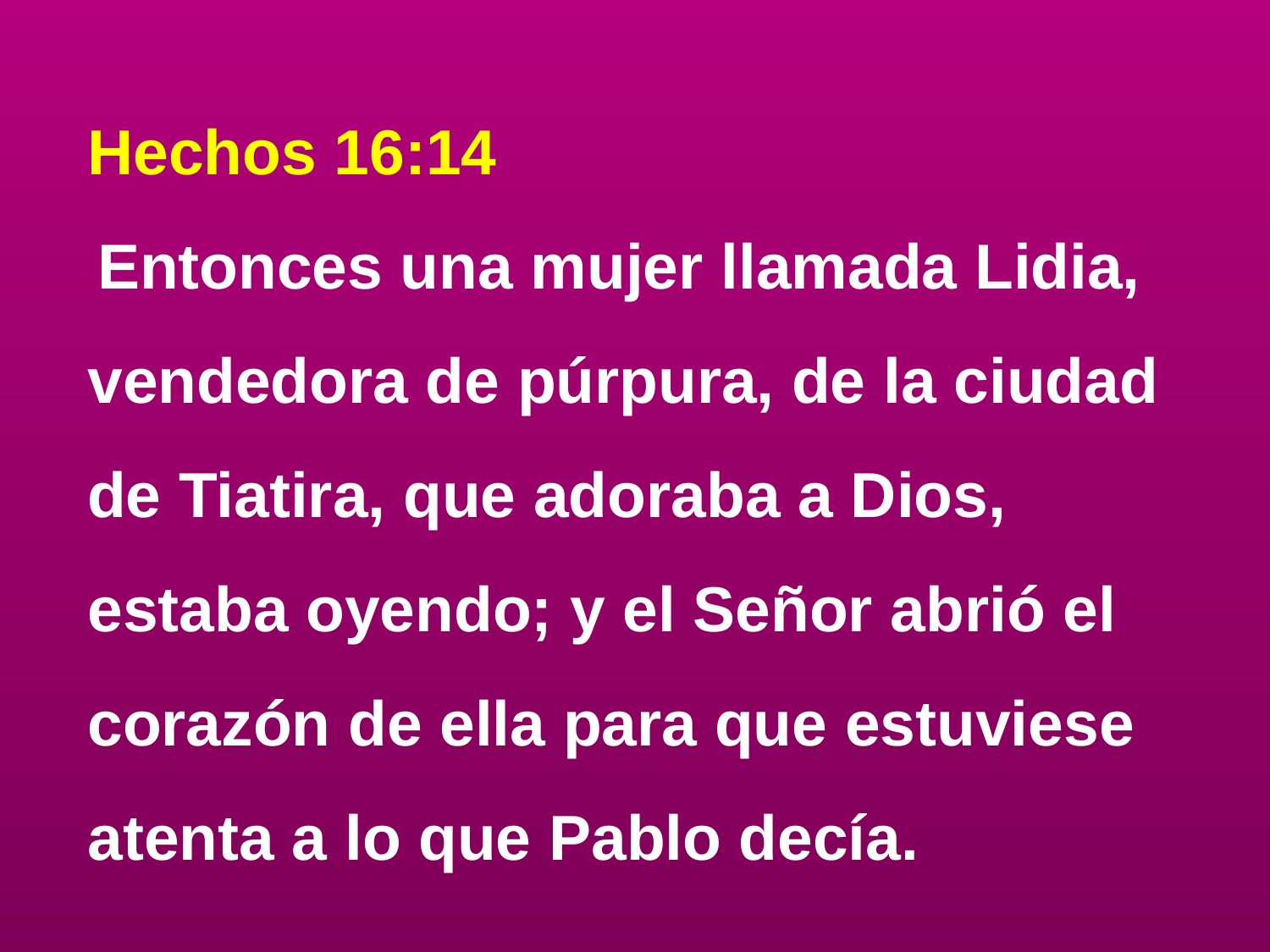

Hechos 16:14
 Entonces una mujer llamada Lidia, vendedora de púrpura, de la ciudad de Tiatira, que adoraba a Dios, estaba oyendo; y el Señor abrió el corazón de ella para que estuviese atenta a lo que Pablo decía.